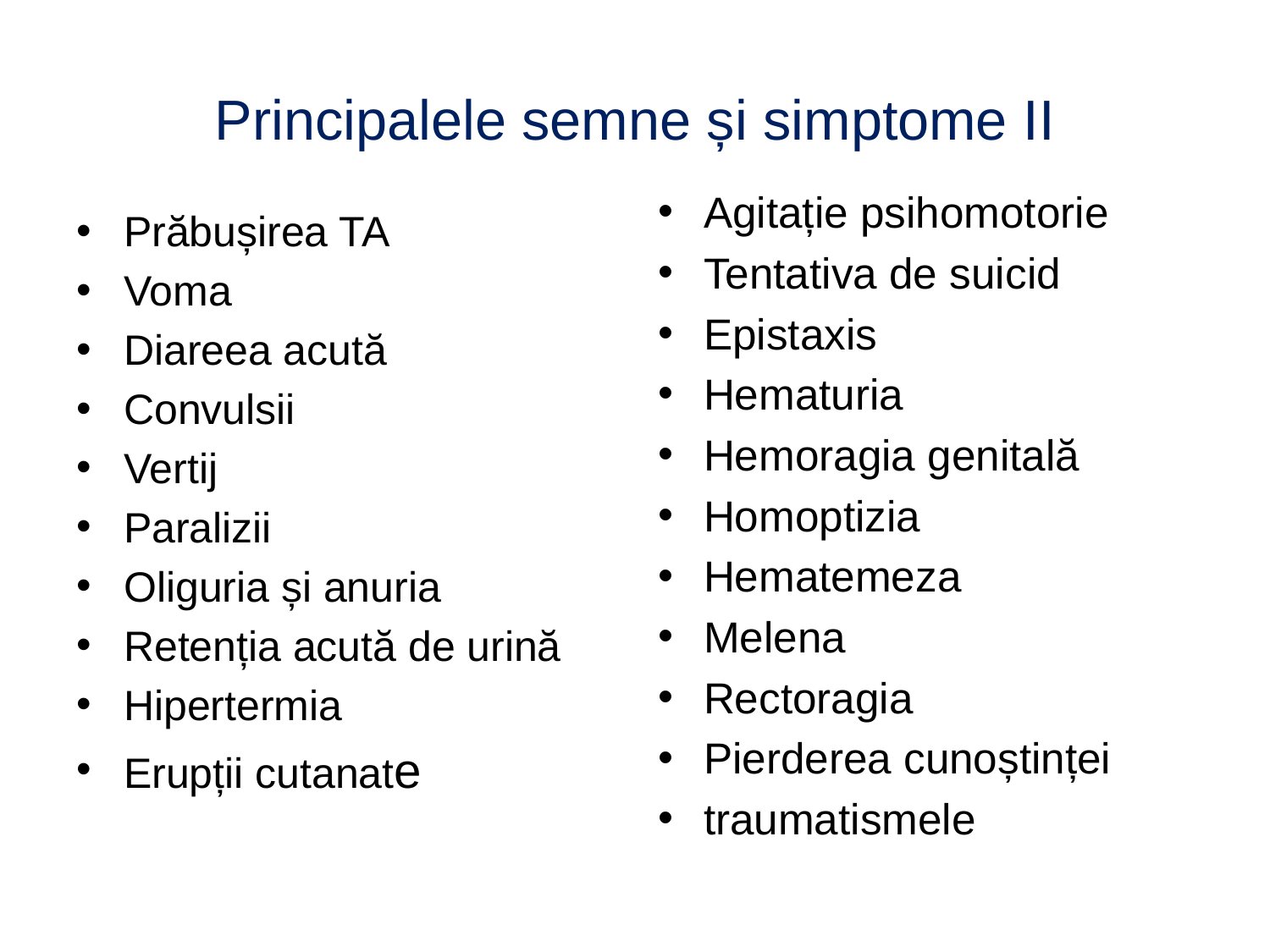

# Principalele semne și simptome II
Agitație psihomotorie
Tentativa de suicid
Epistaxis
Hematuria
Hemoragia genitală
Homoptizia
Hematemeza
Melena
Rectoragia
Pierderea cunoștinței
traumatismele

Prăbușirea TA
Voma
Diareea acută
Convulsii
Vertij
Paralizii
Oliguria și anuria
Retenția acută de urină
Hipertermia
Erupții cutanate